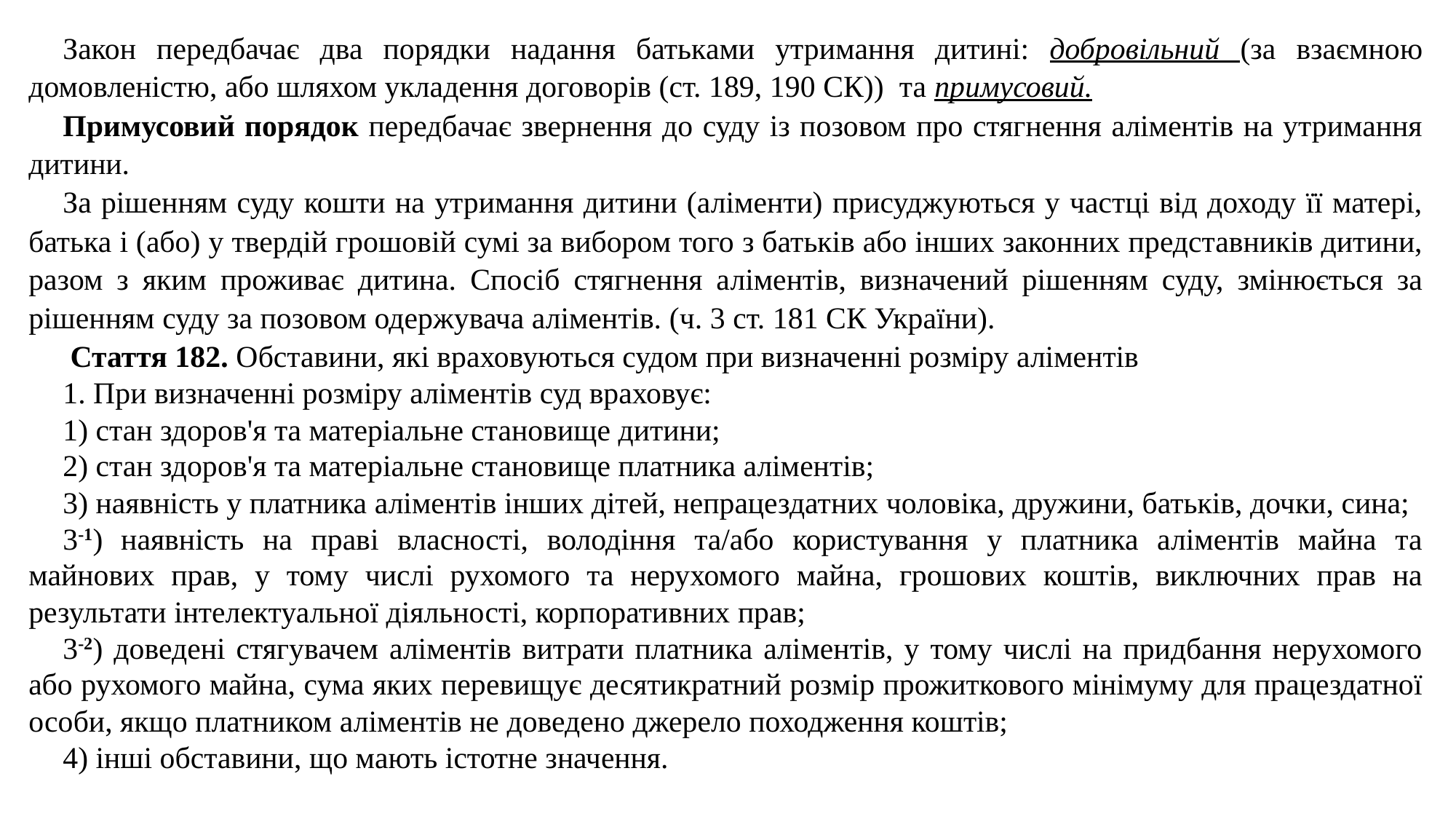

Закон передбачає два порядки надання батьками утримання дитинi: добровiльний (за взаємною домовленістю, або шляхом укладення договорів (ст. 189, 190 СК))  та примусовий.
Примусовий порядок передбачає звернення до суду із позовом про стягнення аліментів на утримання дитини.
За рішенням суду кошти на утримання дитини (аліменти) присуджуються у частці від доходу її матері, батька і (або) у твердій грошовій сумі за вибором того з батьків або інших законних представників дитини, разом з яким проживає дитина. Спосіб стягнення аліментів, визначений рішенням суду, змінюється за рішенням суду за позовом одержувача аліментів. (ч. 3 ст. 181 СК України).
 Стаття 182. Обставини, які враховуються судом при визначенні розміру аліментів
1. При визначенні розміру аліментів суд враховує:
1) стан здоров'я та матеріальне становище дитини;
2) стан здоров'я та матеріальне становище платника аліментів;
3) наявність у платника аліментів інших дітей, непрацездатних чоловіка, дружини, батьків, дочки, сина;
3-1) наявність на праві власності, володіння та/або користування у платника аліментів майна та майнових прав, у тому числі рухомого та нерухомого майна, грошових коштів, виключних прав на результати інтелектуальної діяльності, корпоративних прав;
3-2) доведені стягувачем аліментів витрати платника аліментів, у тому числі на придбання нерухомого або рухомого майна, сума яких перевищує десятикратний розмір прожиткового мінімуму для працездатної особи, якщо платником аліментів не доведено джерело походження коштів;
4) інші обставини, що мають істотне значення.